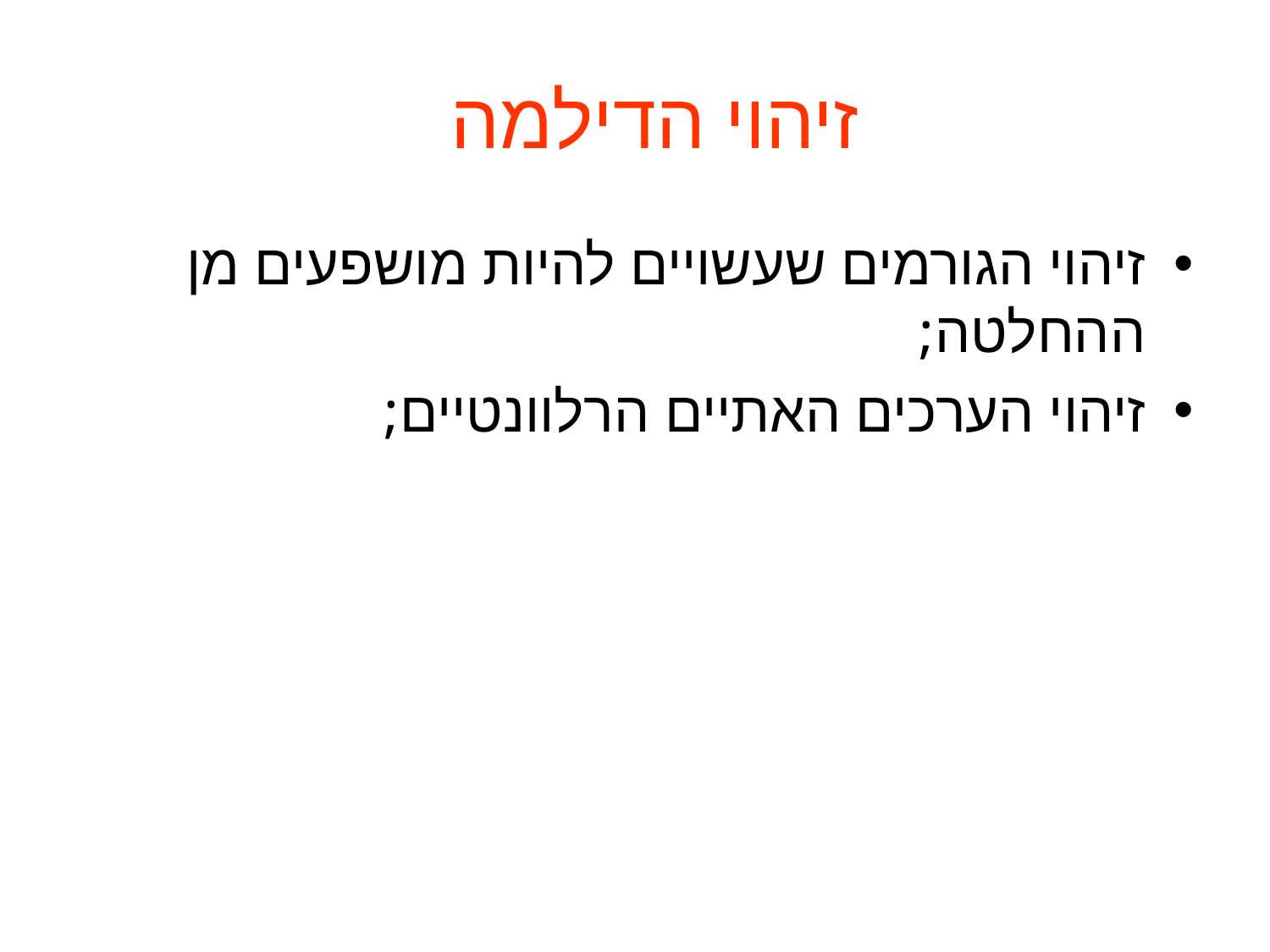

# זיהוי הדילמה
זיהוי הגורמים שעשויים להיות מושפעים מן ההחלטה;
זיהוי הערכים האתיים הרלוונטיים;